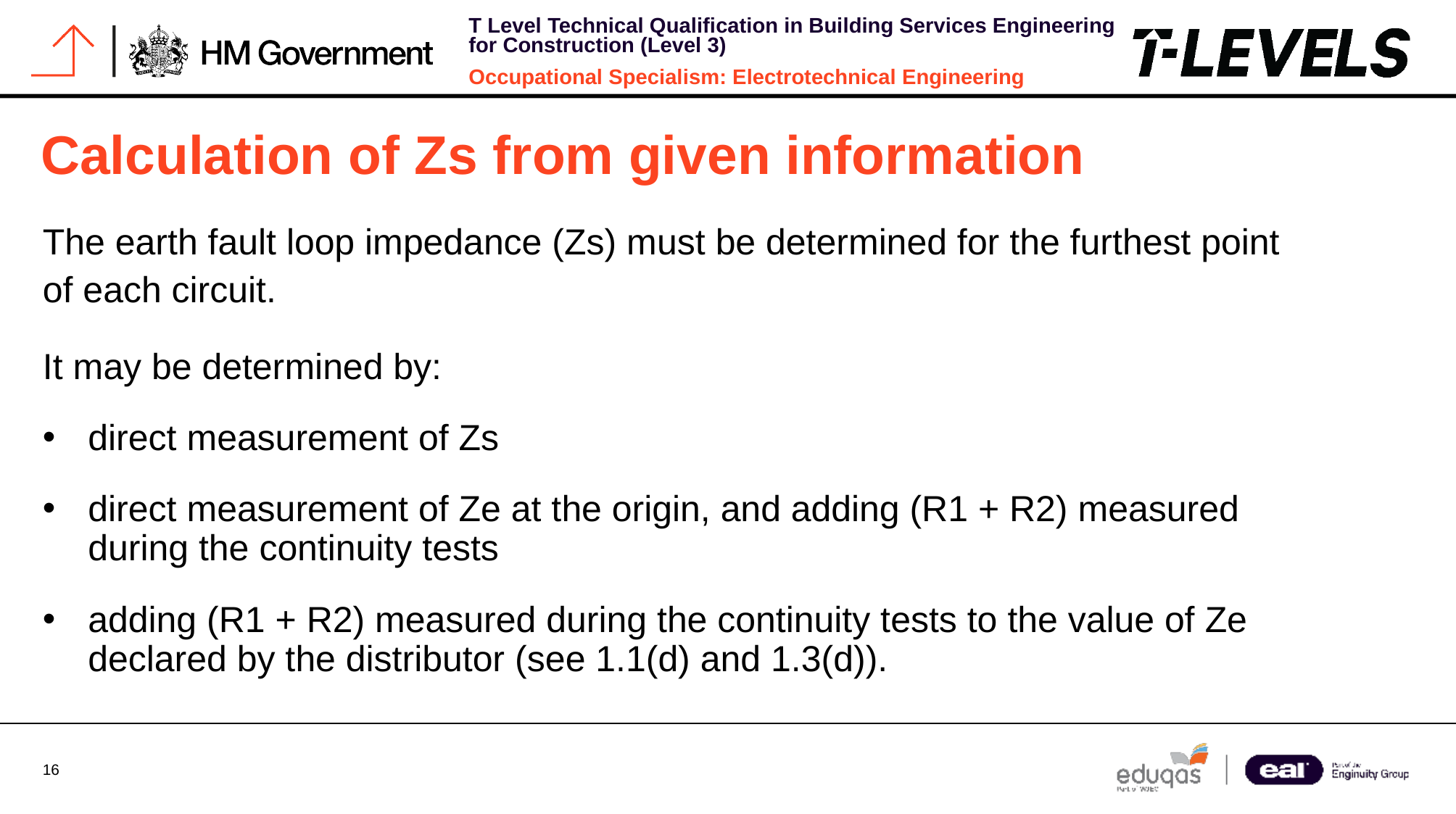

# Calculation of Zs from given information
The earth fault loop impedance (Zs) must be determined for the furthest point of each circuit.
It may be determined by:
direct measurement of Zs
direct measurement of Ze at the origin, and adding (R1 + R2) measured during the continuity tests
adding (R1 + R2) measured during the continuity tests to the value of Ze declared by the distributor (see 1.1(d) and 1.3(d)).